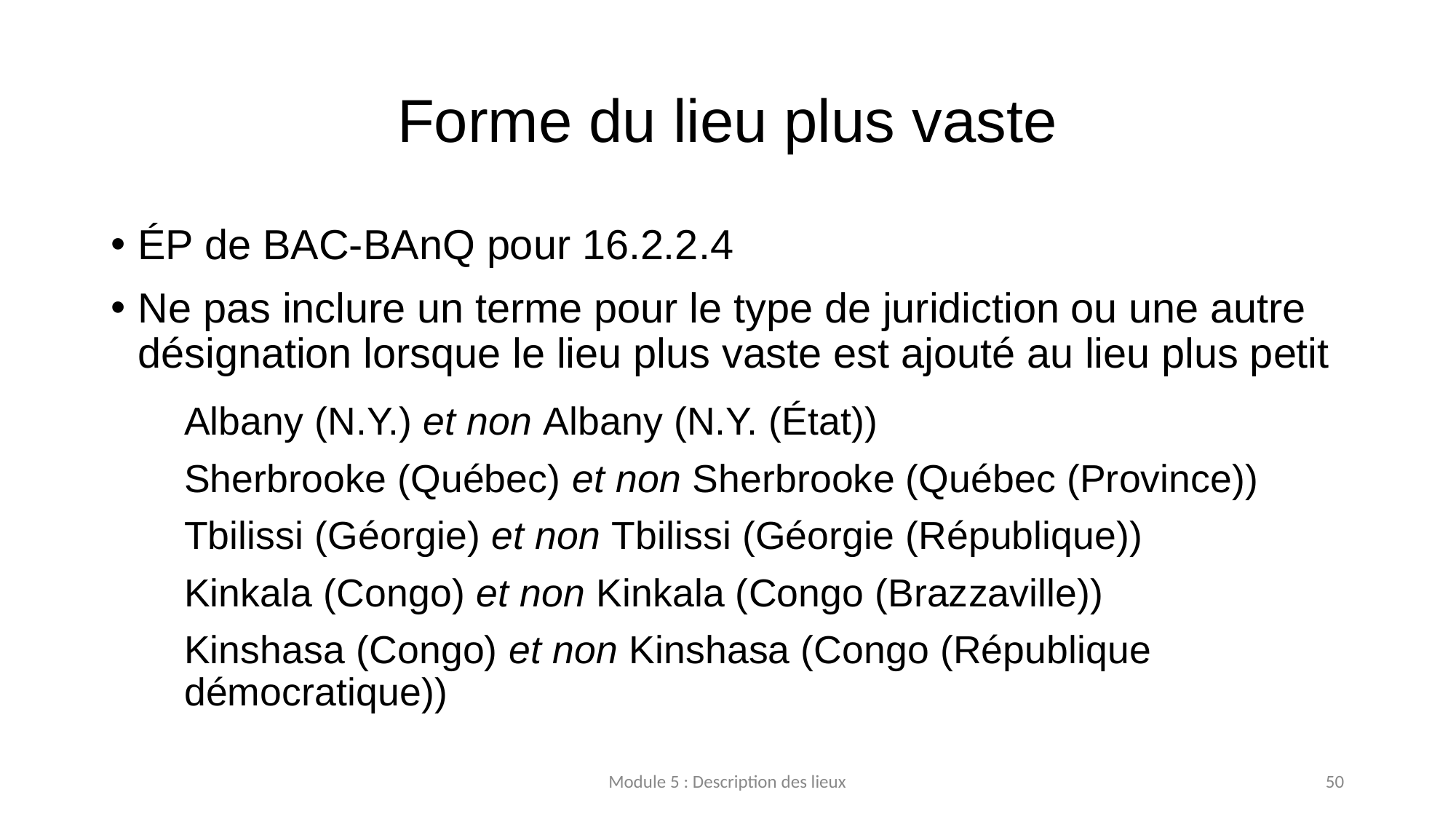

# Forme du lieu plus vaste
ÉP de BAC-BAnQ pour 16.2.2.4
Ne pas inclure un terme pour le type de juridiction ou une autre désignation lorsque le lieu plus vaste est ajouté au lieu plus petit
Albany (N.Y.) et non Albany (N.Y. (État))
Sherbrooke (Québec) et non Sherbrooke (Québec (Province))
Tbilissi (Géorgie) et non Tbilissi (Géorgie (République))
Kinkala (Congo) et non Kinkala (Congo (Brazzaville))
Kinshasa (Congo) et non Kinshasa (Congo (République démocratique))
Module 5 : Description des lieux
50